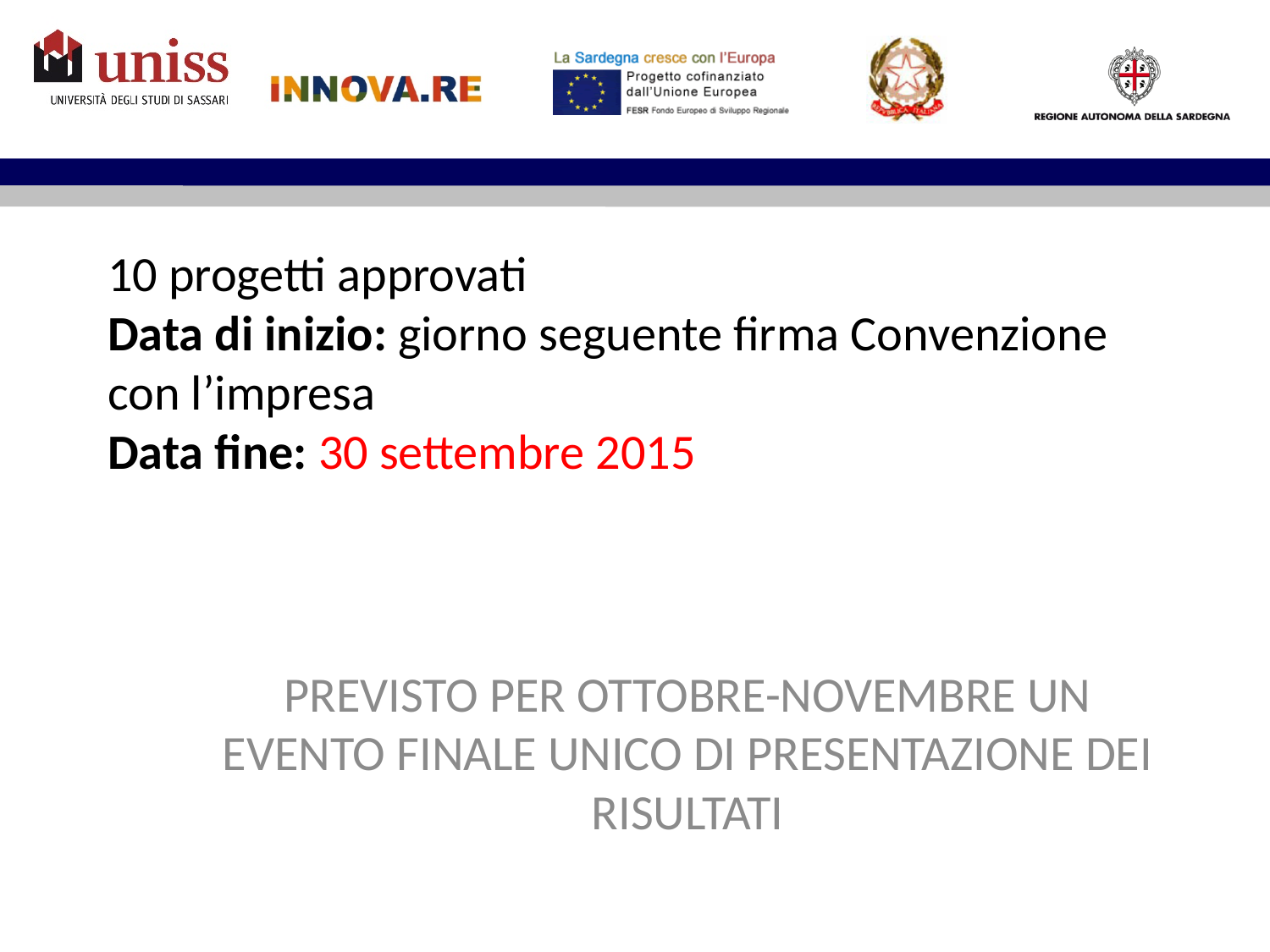

# 10 progetti approvati Data di inizio: giorno seguente firma Convenzione con l’impresa Data fine: 30 settembre 2015

PREVISTO PER OTTOBRE-NOVEMBRE UN EVENTO FINALE UNICO DI PRESENTAZIONE DEI RISULTATI